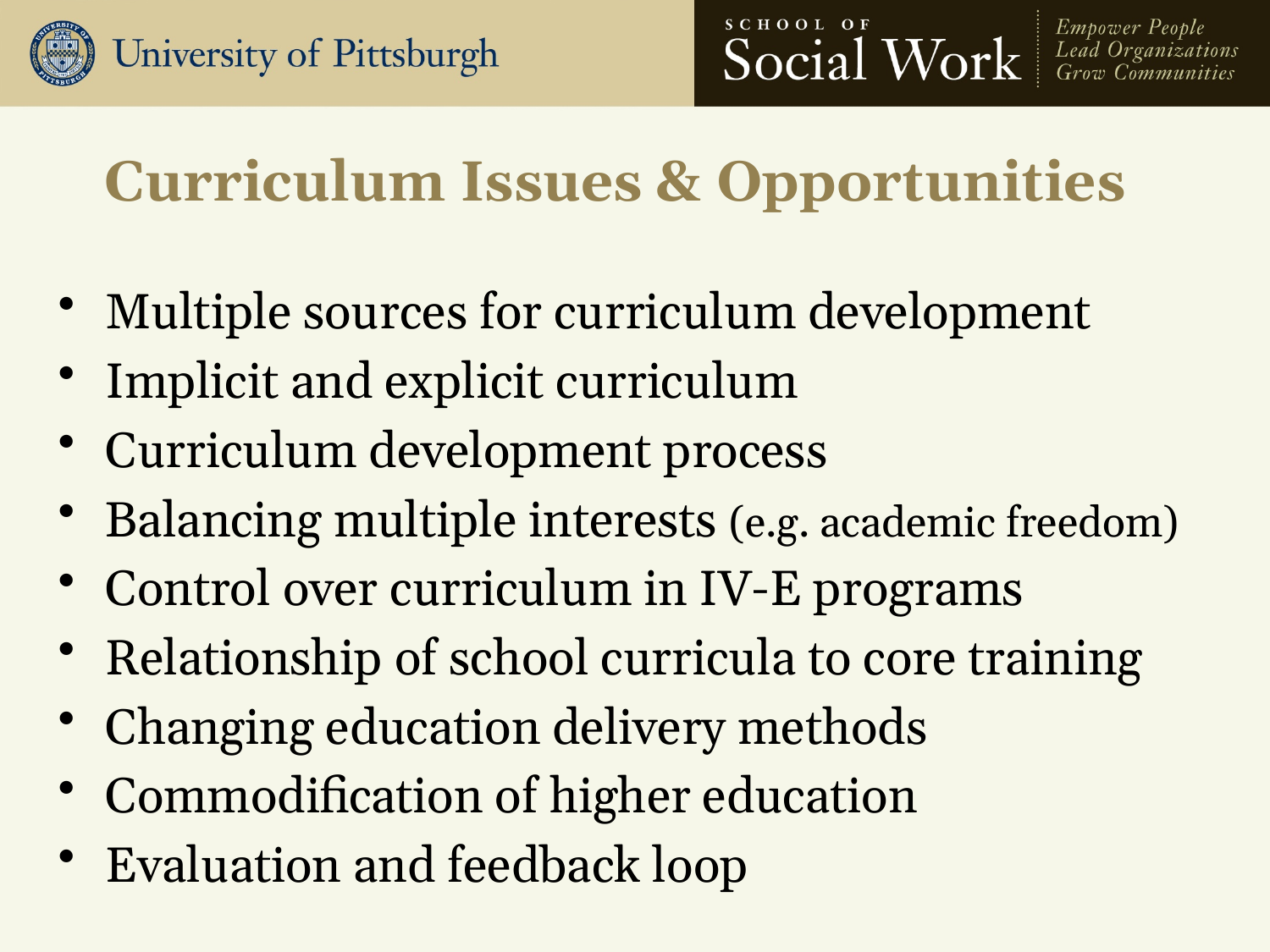

# Curriculum Issues & Opportunities
Multiple sources for curriculum development
Implicit and explicit curriculum
Curriculum development process
Balancing multiple interests (e.g. academic freedom)
Control over curriculum in IV-E programs
Relationship of school curricula to core training
Changing education delivery methods
Commodification of higher education
Evaluation and feedback loop